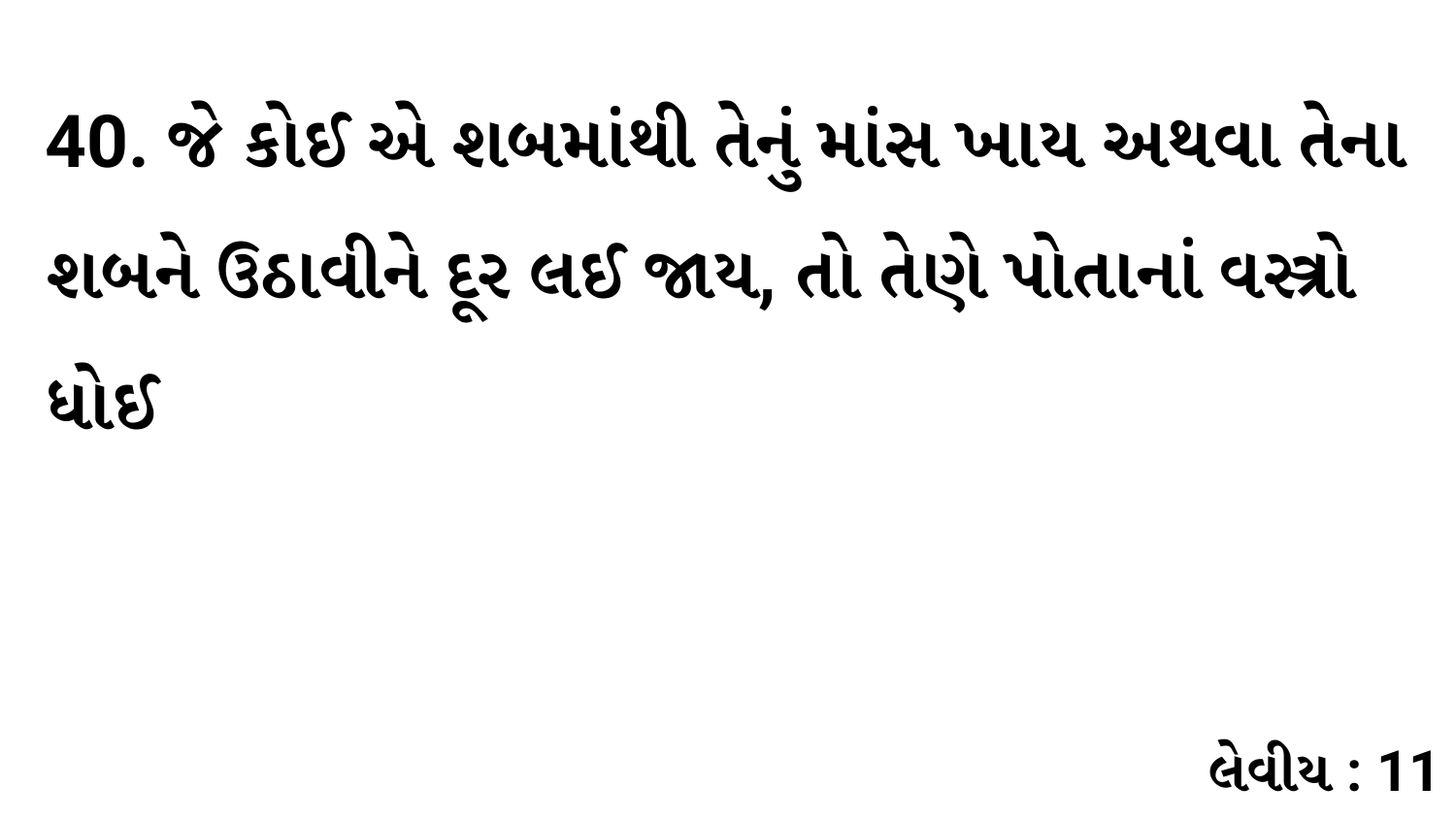

40. જે કોઈ એ શબમાંથી તેનું માંસ ખાય અથવા તેના શબને ઉઠાવીને દૂર લઈ જાય, તો તેણે પોતાનાં વસ્ત્રો ધોઈ
લેવીય : 11